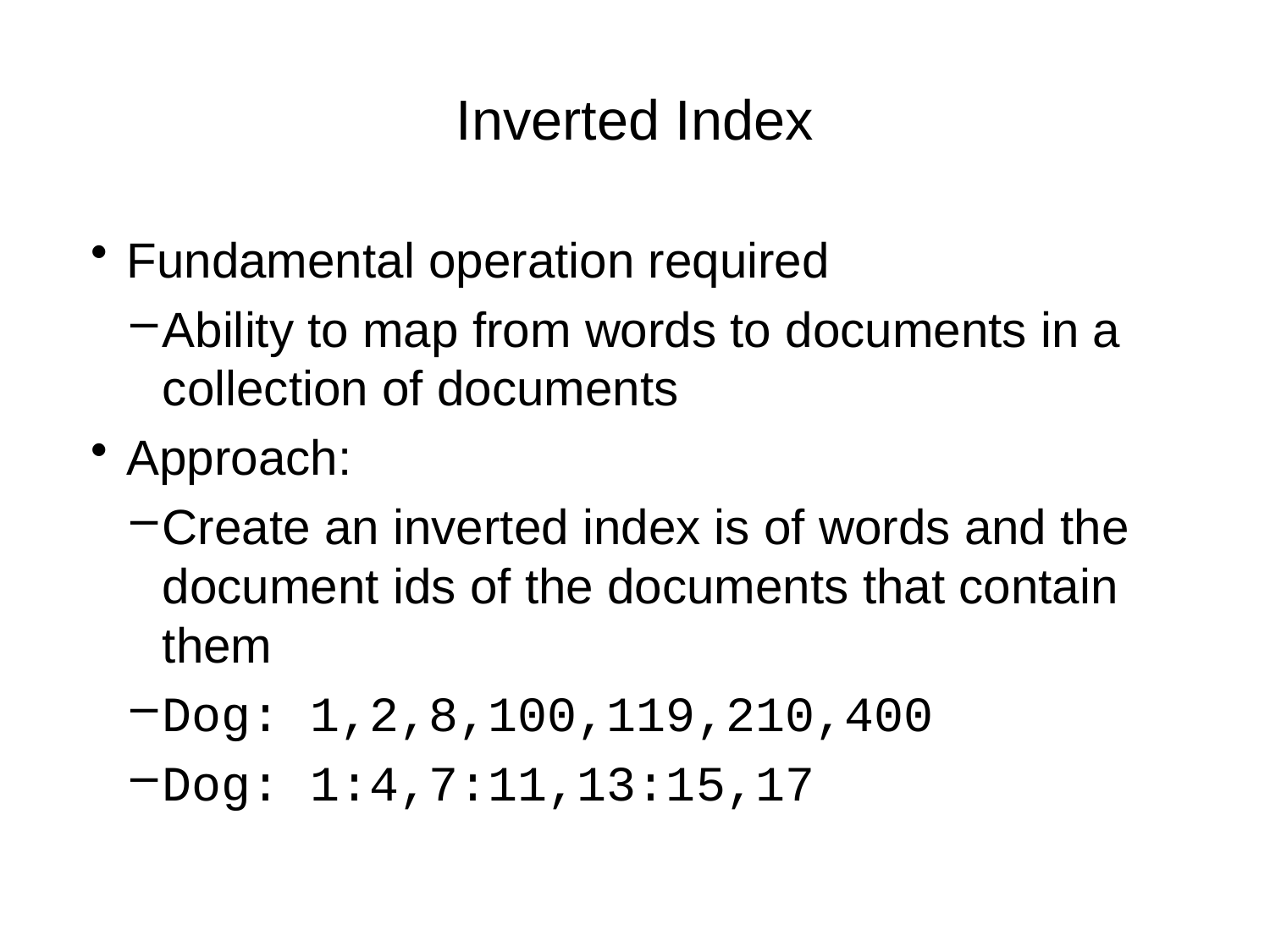

# Inverted Index
Fundamental operation required
Ability to map from words to documents in a collection of documents
Approach:
Create an inverted index is of words and the document ids of the documents that contain them
Dog: 1,2,8,100,119,210,400
Dog: 1:4,7:11,13:15,17